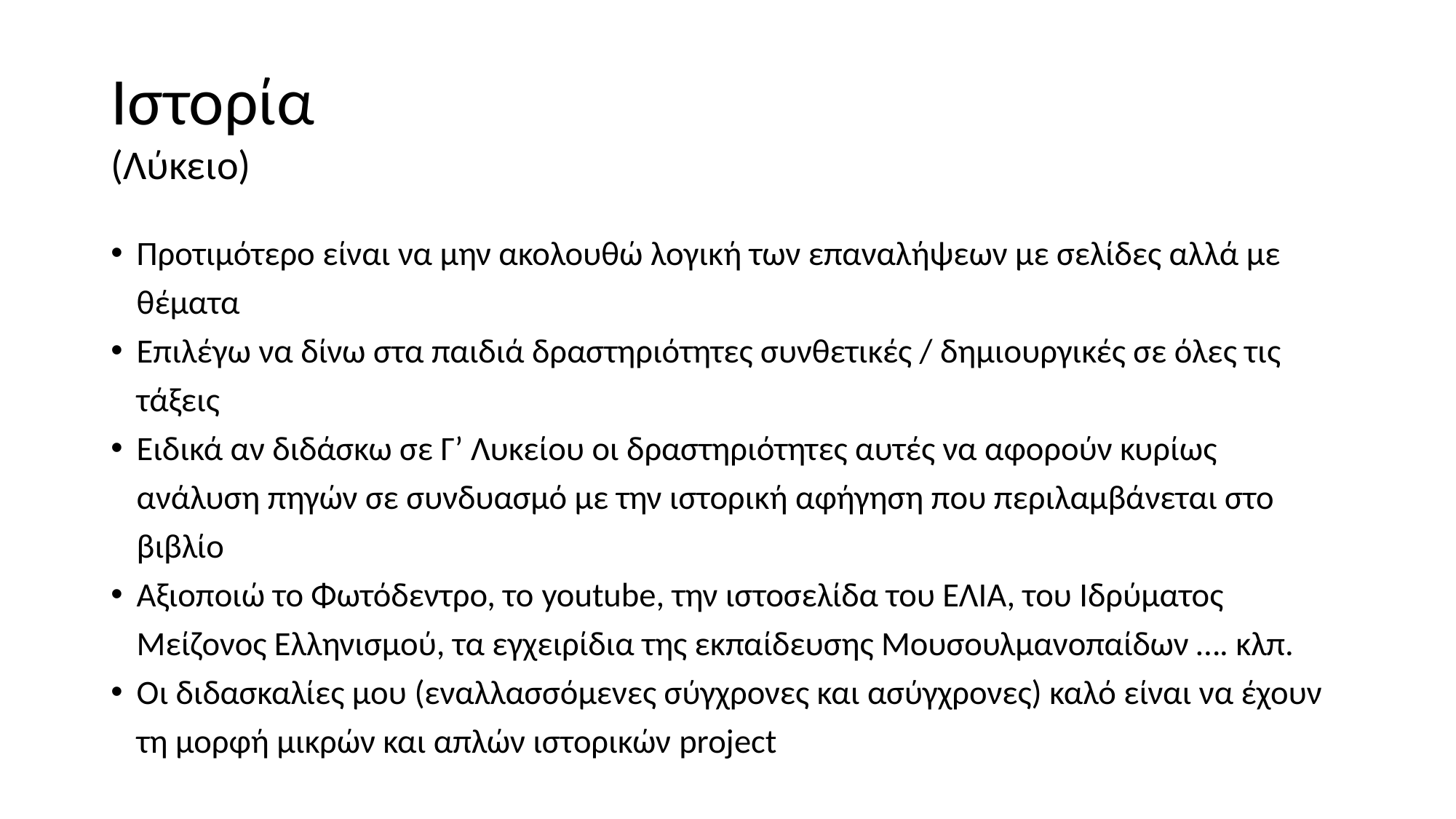

# Ιστορία (Λύκειο)
Προτιμότερο είναι να μην ακολουθώ λογική των επαναλήψεων με σελίδες αλλά με θέματα
Επιλέγω να δίνω στα παιδιά δραστηριότητες συνθετικές / δημιουργικές σε όλες τις τάξεις
Ειδικά αν διδάσκω σε Γ’ Λυκείου οι δραστηριότητες αυτές να αφορούν κυρίως ανάλυση πηγών σε συνδυασμό με την ιστορική αφήγηση που περιλαμβάνεται στο βιβλίο
Αξιοποιώ το Φωτόδεντρο, το youtube, την ιστοσελίδα του ΕΛΙΑ, του Ιδρύματος Μείζονος Ελληνισμού, τα εγχειρίδια της εκπαίδευσης Μουσουλμανοπαίδων …. κλπ.
Οι διδασκαλίες μου (εναλλασσόμενες σύγχρονες και ασύγχρονες) καλό είναι να έχουν τη μορφή μικρών και απλών ιστορικών project